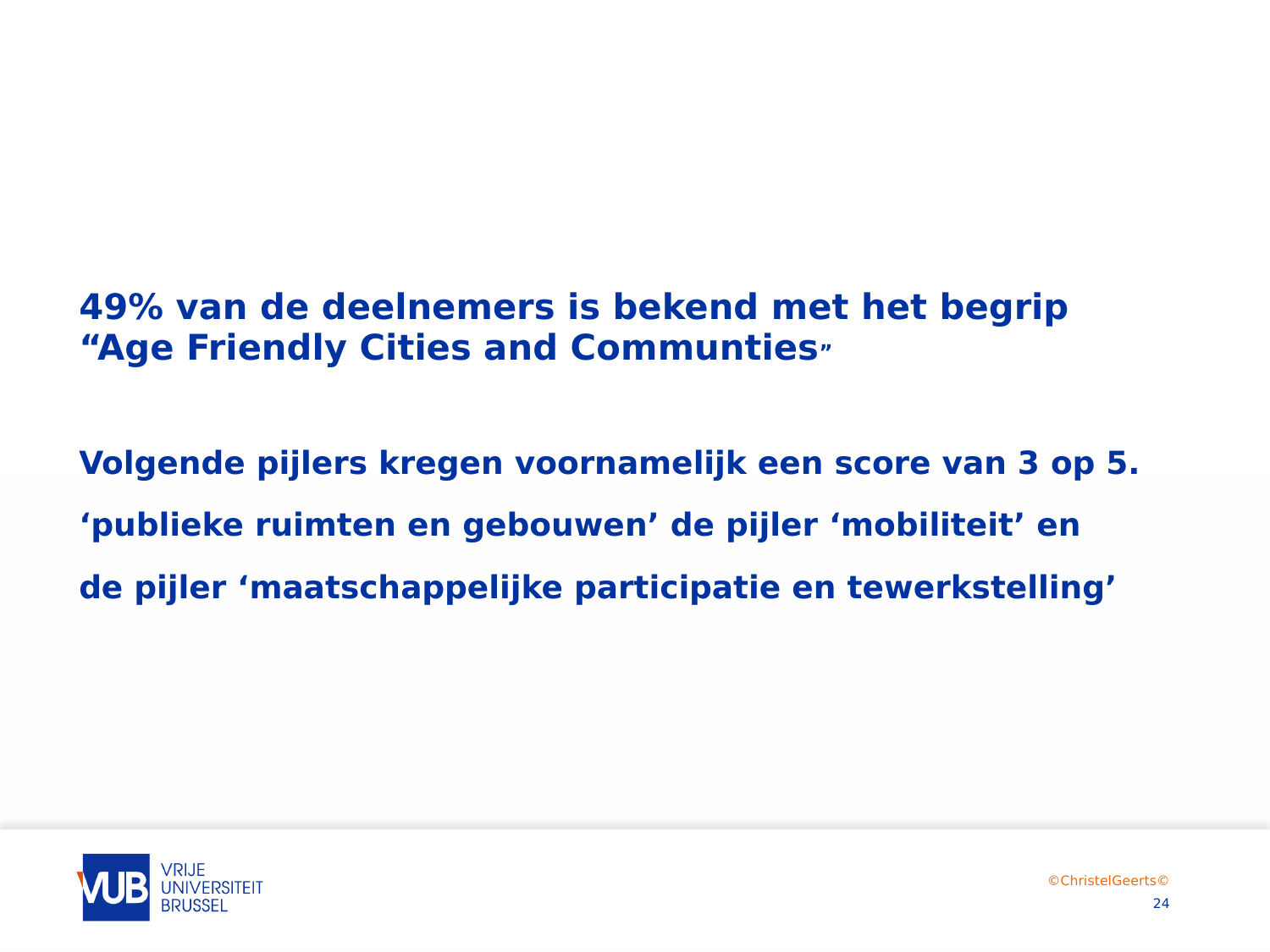

©ChristelGeerts©
#
49% van de deelnemers is bekend met het begrip “Age Friendly Cities and Communties”

Volgende pijlers kregen voornamelijk een score van 3 op 5.
‘publieke ruimten en gebouwen’ de pijler ‘mobiliteit’ en
de pijler ‘maatschappelijke participatie en tewerkstelling’

©ChristelGeerts©
24